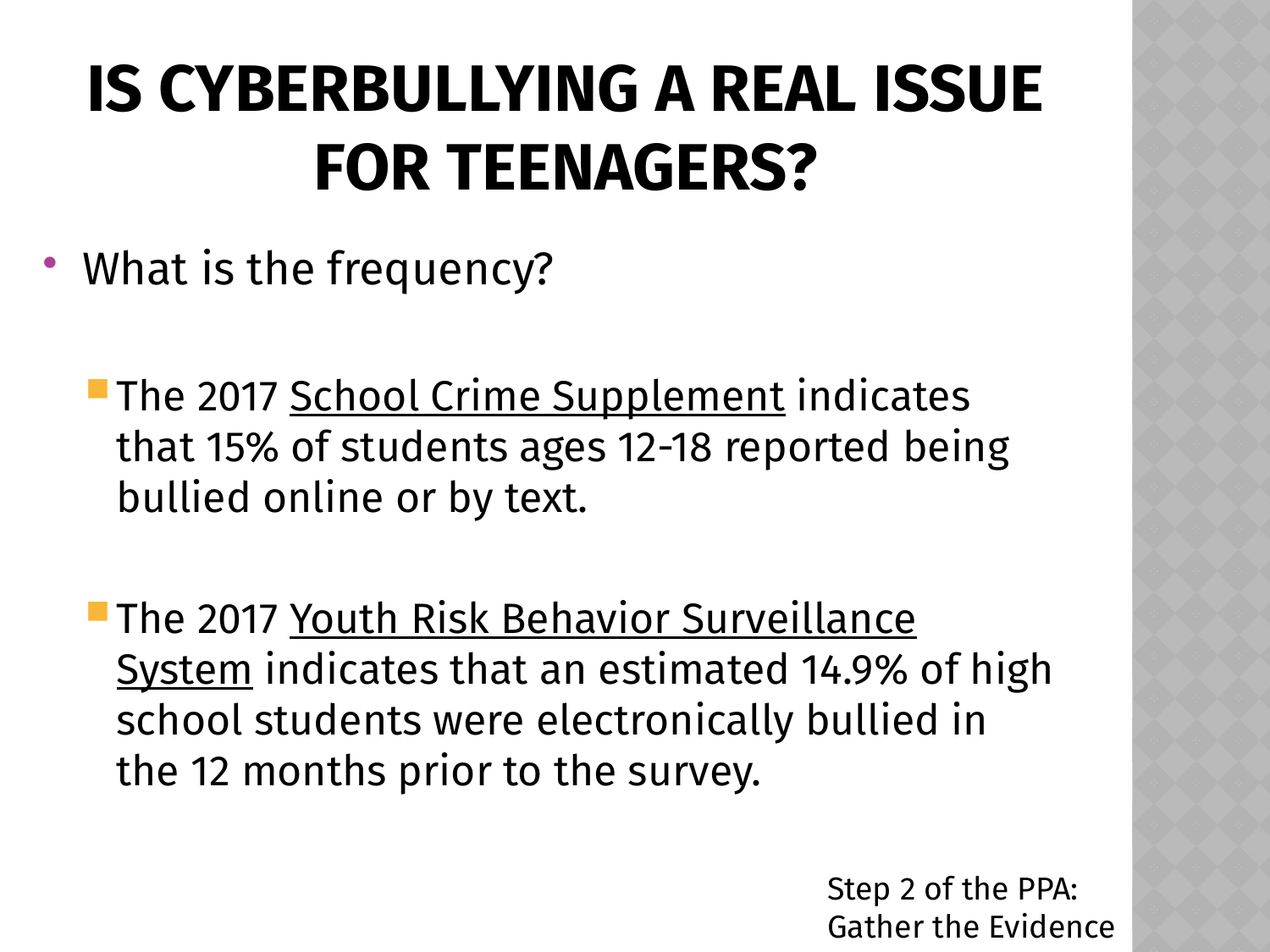

# Is cyberbullying a real issue for teenagers?
What is the frequency?

The 2017 School Crime Supplement indicates that 15% of students ages 12-18 reported being bullied online or by text.

The 2017 Youth Risk Behavior Surveillance System indicates that an estimated 14.9% of high school students were electronically bullied in the 12 months prior to the survey.
Step 2 of the PPA:
Gather the Evidence